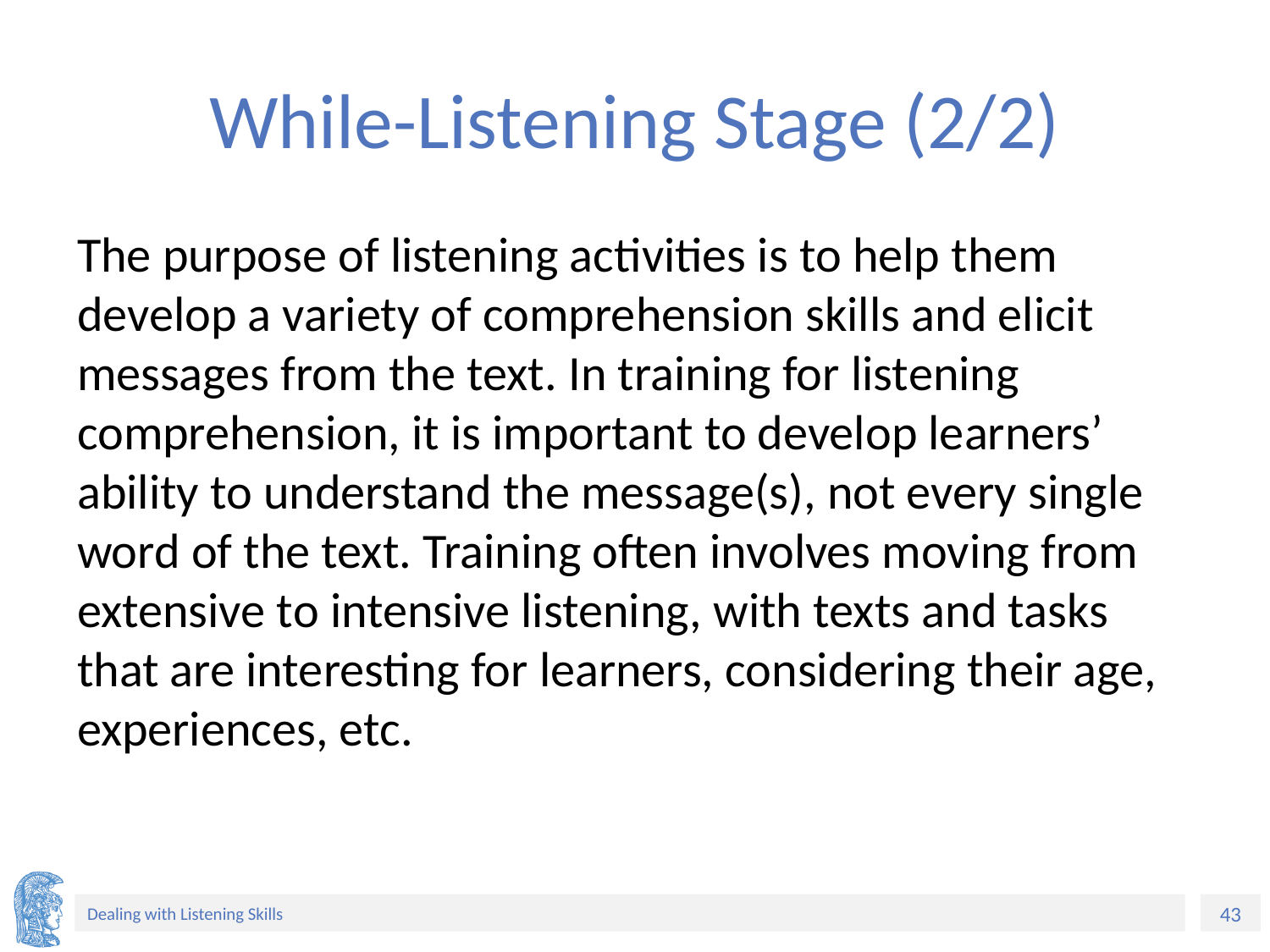

# While-Listening Stage (2/2)
The purpose of listening activities is to help them develop a variety of comprehension skills and elicit messages from the text. In training for listening comprehension, it is important to develop learners’ ability to understand the message(s), not every single word of the text. Training often involves moving from extensive to intensive listening, with texts and tasks that are interesting for learners, considering their age, experiences, etc.